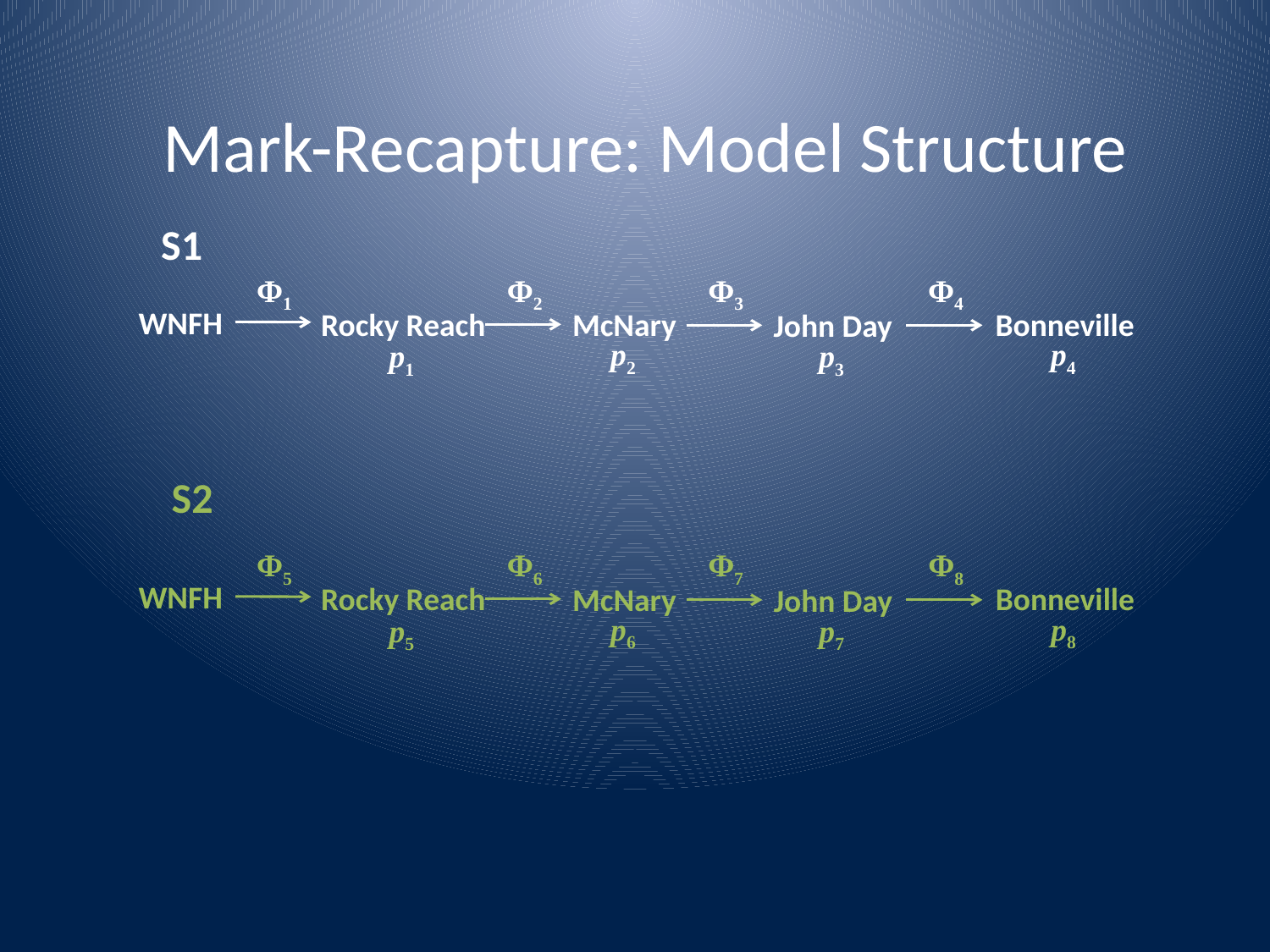

# Mark-Recapture: Model Structure
S1
Φ1
Φ2
Φ3
Φ4
WNFH
Rocky Reach
Bonneville
McNary
John Day
p2
p4
p1
p3
S2
Φ5
Φ6
Φ7
Φ8
WNFH
Rocky Reach
Bonneville
McNary
John Day
p6
p8
p5
p7